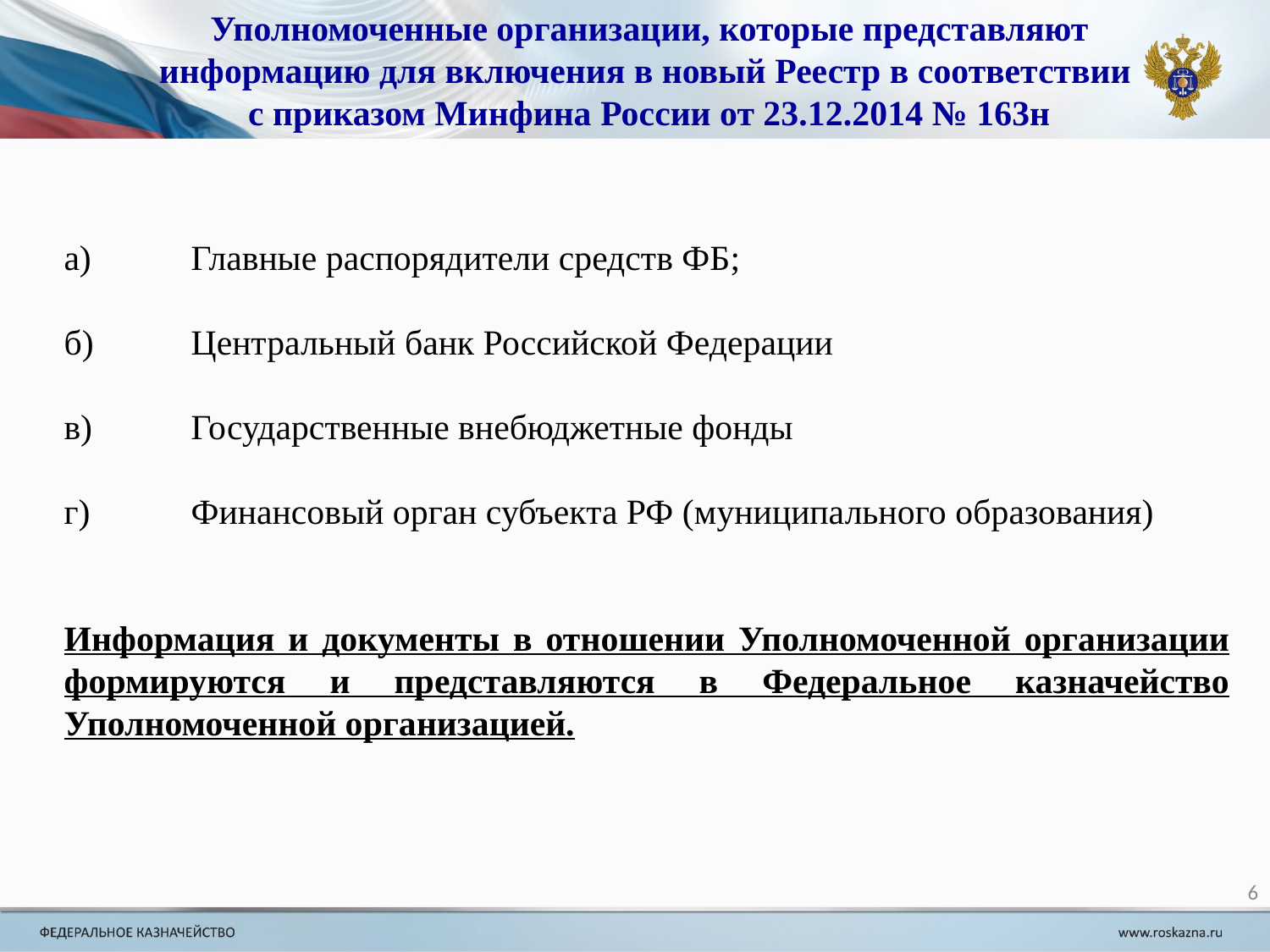

Уполномоченные организации, которые представляют информацию для включения в новый Реестр в соответствии
с приказом Минфина России от 23.12.2014 № 163н
а) 	Главные распорядители средств ФБ;

б) 	Центральный банк Российской Федерации

в)	Государственные внебюджетные фонды

г)	Финансовый орган субъекта РФ (муниципального образования)

Информация и документы в отношении Уполномоченной организации формируются и представляются в Федеральное казначейство Уполномоченной организацией.

6